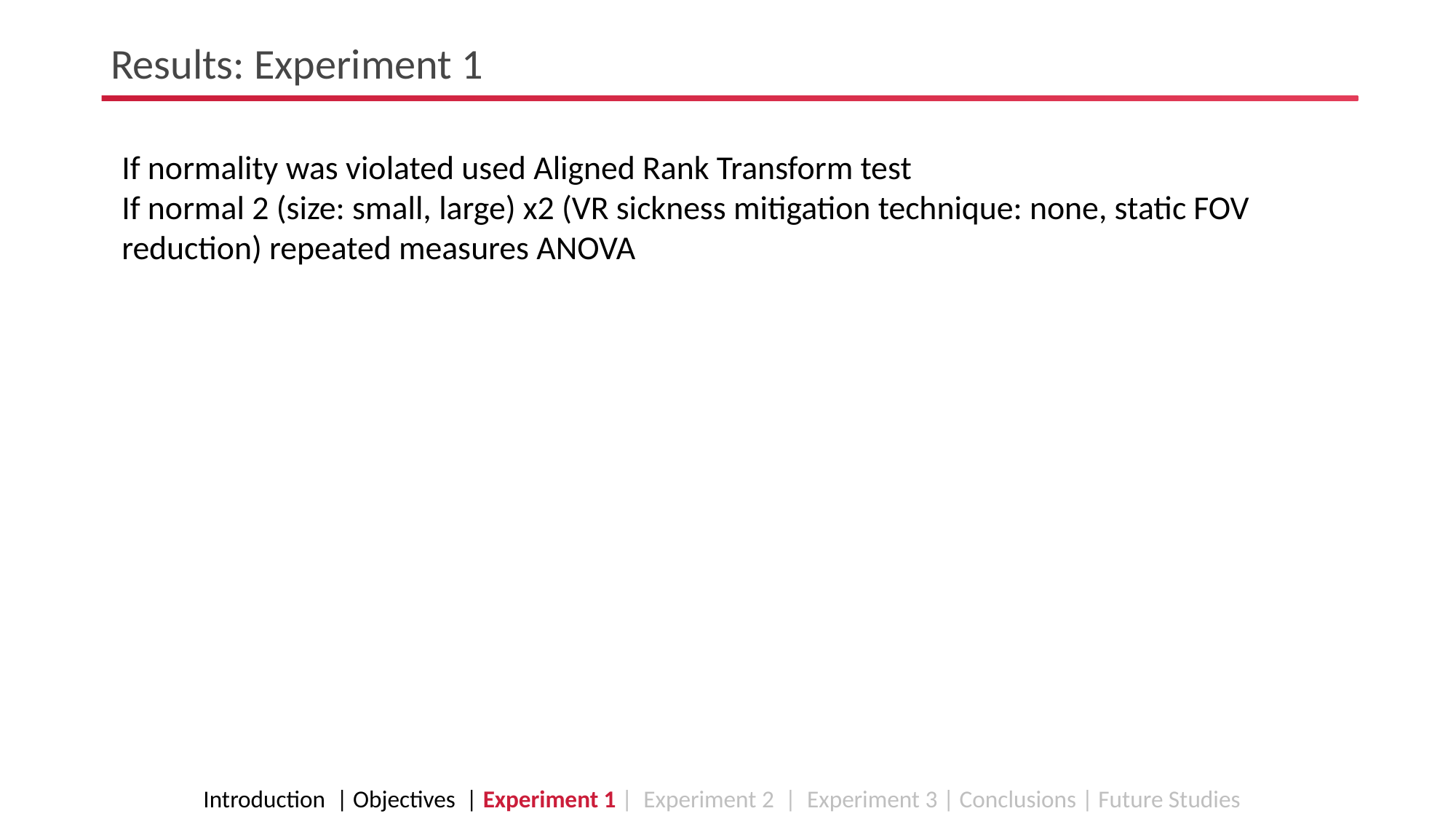

Results: Experiment 1
If normality was violated used Aligned Rank Transform test
If normal 2 (size: small, large) x2 (VR sickness mitigation technique: none, static FOV reduction) repeated measures ANOVA

Introduction  | Objectives  | Experiment 1 |  Experiment 2  |  Experiment 3 | Conclusions | Future Studies